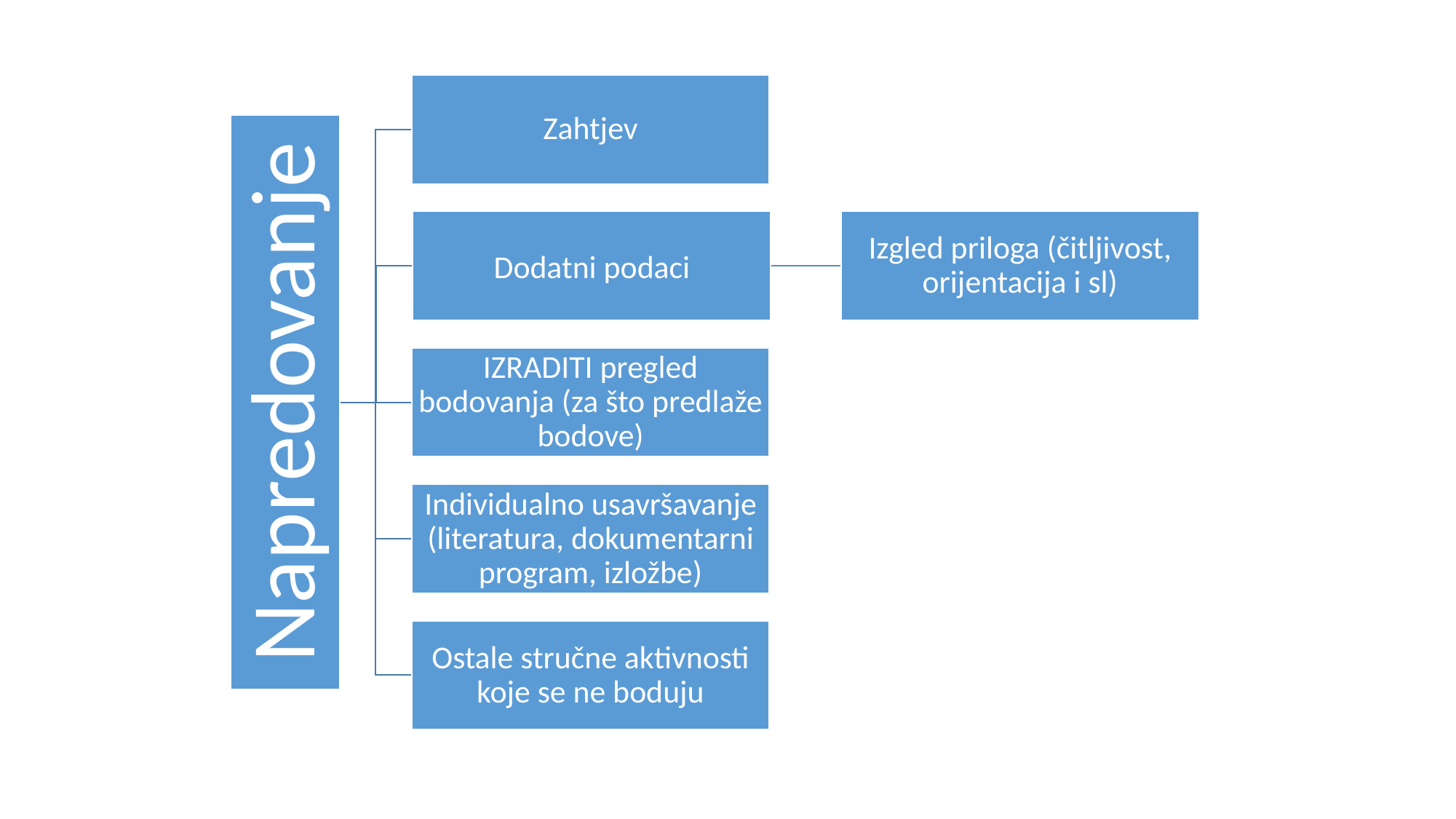

Napredovanje
Zahtjev
Dodatni podaci
Izgled priloga (čitljivost, orijentacija i sl)
IZRADITI pregled bodovanja (za što predlaže bodove)
Individualno usavršavanje (literatura, dokumentarni program, izložbe)
Ostale stručne aktivnosti koje se ne boduju